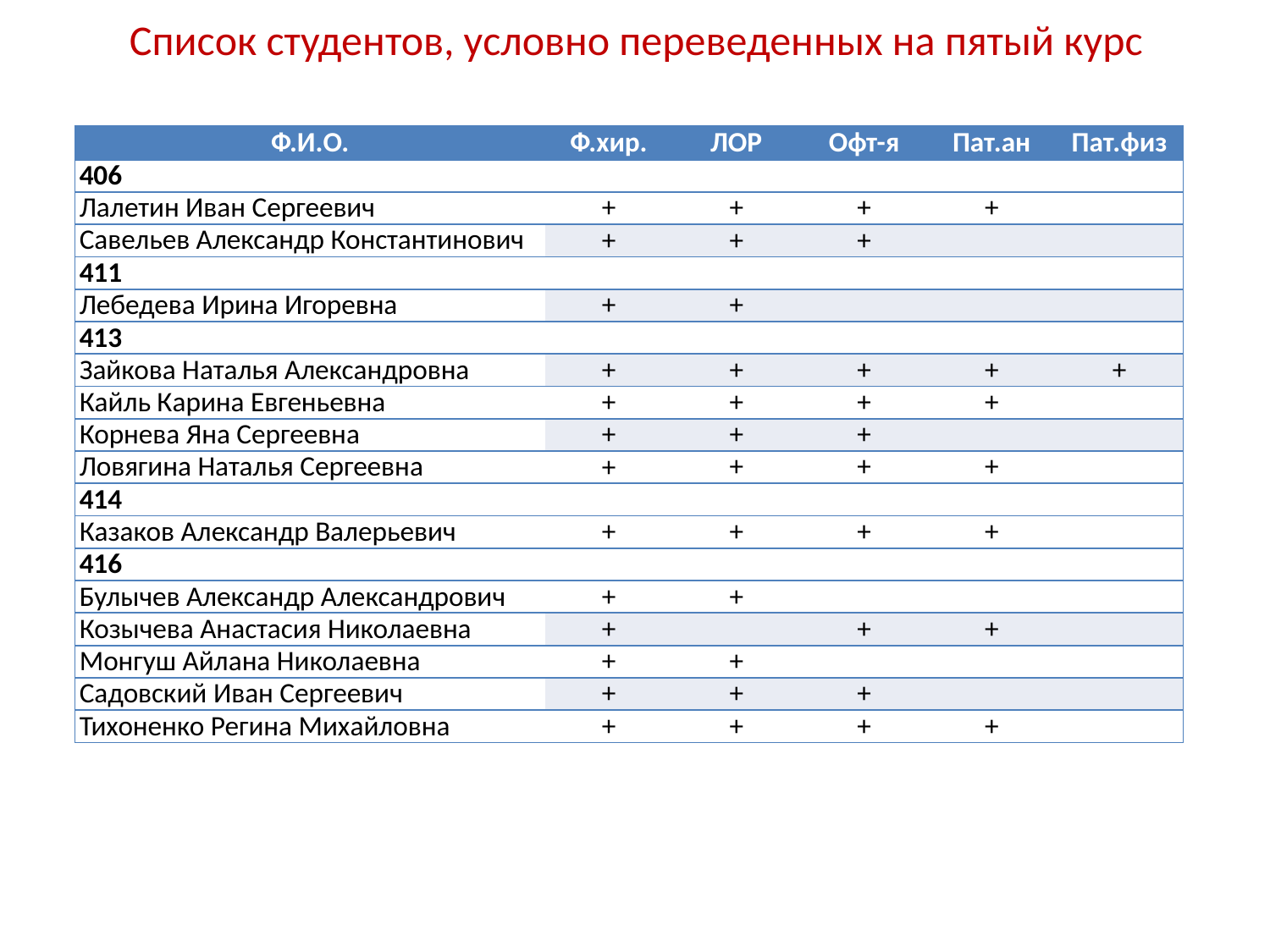

# Список студентов, условно переведенных на пятый курс
| Ф.И.О. | Ф.хир. | ЛОР | Офт-я | Пат.ан | Пат.физ |
| --- | --- | --- | --- | --- | --- |
| 406 |  |  |  |  |  |
| Лалетин Иван Сергеевич | + | + | + | + |  |
| Савельев Александр Константинович | + | + | + |  |  |
| 411 |  |  |  |  |  |
| Лебедева Ирина Игоревна | + | + |  |  |  |
| 413 |  |  |  |  |  |
| Зайкова Наталья Александровна | + | + | + | + | + |
| Кайль Карина Евгеньевна | + | + | + | + |  |
| Корнева Яна Сергеевна | + | + | + |  |  |
| Ловягина Наталья Сергеевна | + | + | + | + |  |
| 414 |  |  |  |  |  |
| Казаков Александр Валерьевич | + | + | + | + |  |
| 416 |  |  |  |  |  |
| Булычев Александр Александрович | + | + |  |  |  |
| Козычева Анастасия Николаевна | + |  | + | + |  |
| Монгуш Айлана Николаевна | + | + |  |  |  |
| Садовский Иван Сергеевич | + | + | + |  |  |
| Тихоненко Регина Михайловна | + | + | + | + |  |